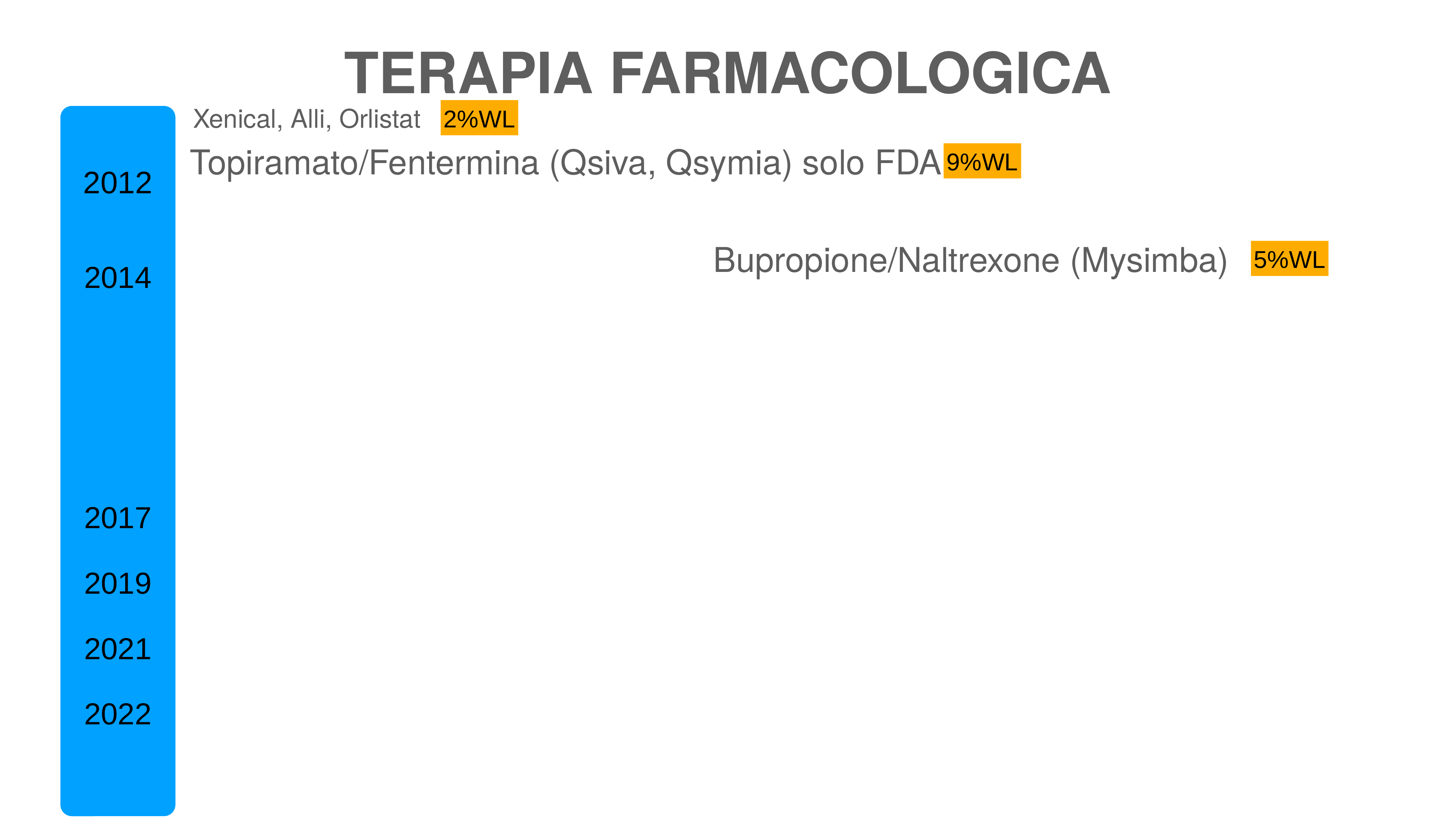

TERAPIA FARMACOLOGICA
Xenical, Alli, Orlistat
2%WL
2012

2014

2017

2019

2021

2022

Topiramato/Fentermina (Qsiva, Qsymia) solo FDA
9%WL
Bupropione/Naltrexone (Mysimba)
5%WL